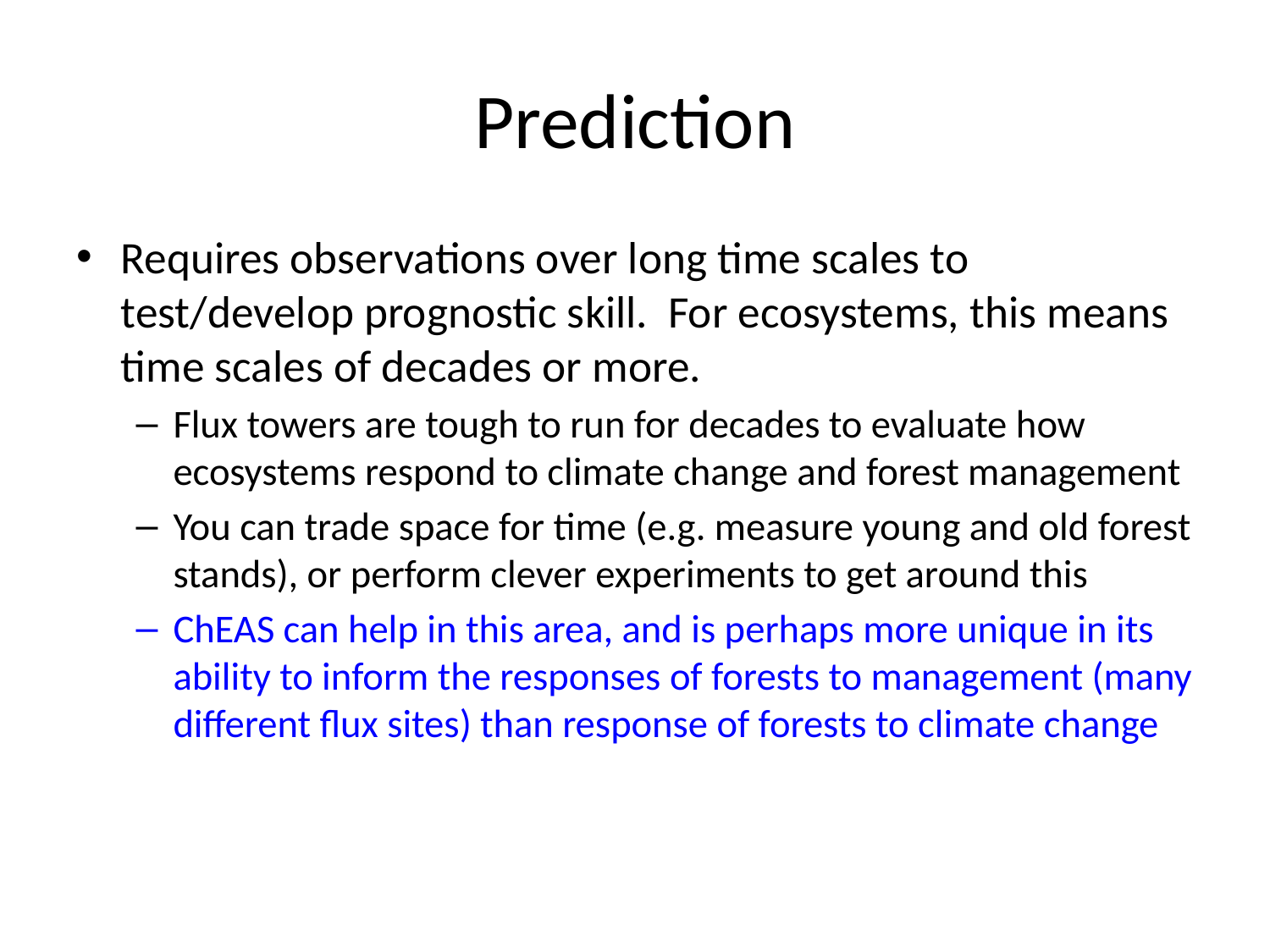

# Prediction
Requires observations over long time scales to test/develop prognostic skill.  For ecosystems, this means time scales of decades or more.
Flux towers are tough to run for decades to evaluate how ecosystems respond to climate change and forest management
You can trade space for time (e.g. measure young and old forest stands), or perform clever experiments to get around this
ChEAS can help in this area, and is perhaps more unique in its ability to inform the responses of forests to management (many different flux sites) than response of forests to climate change